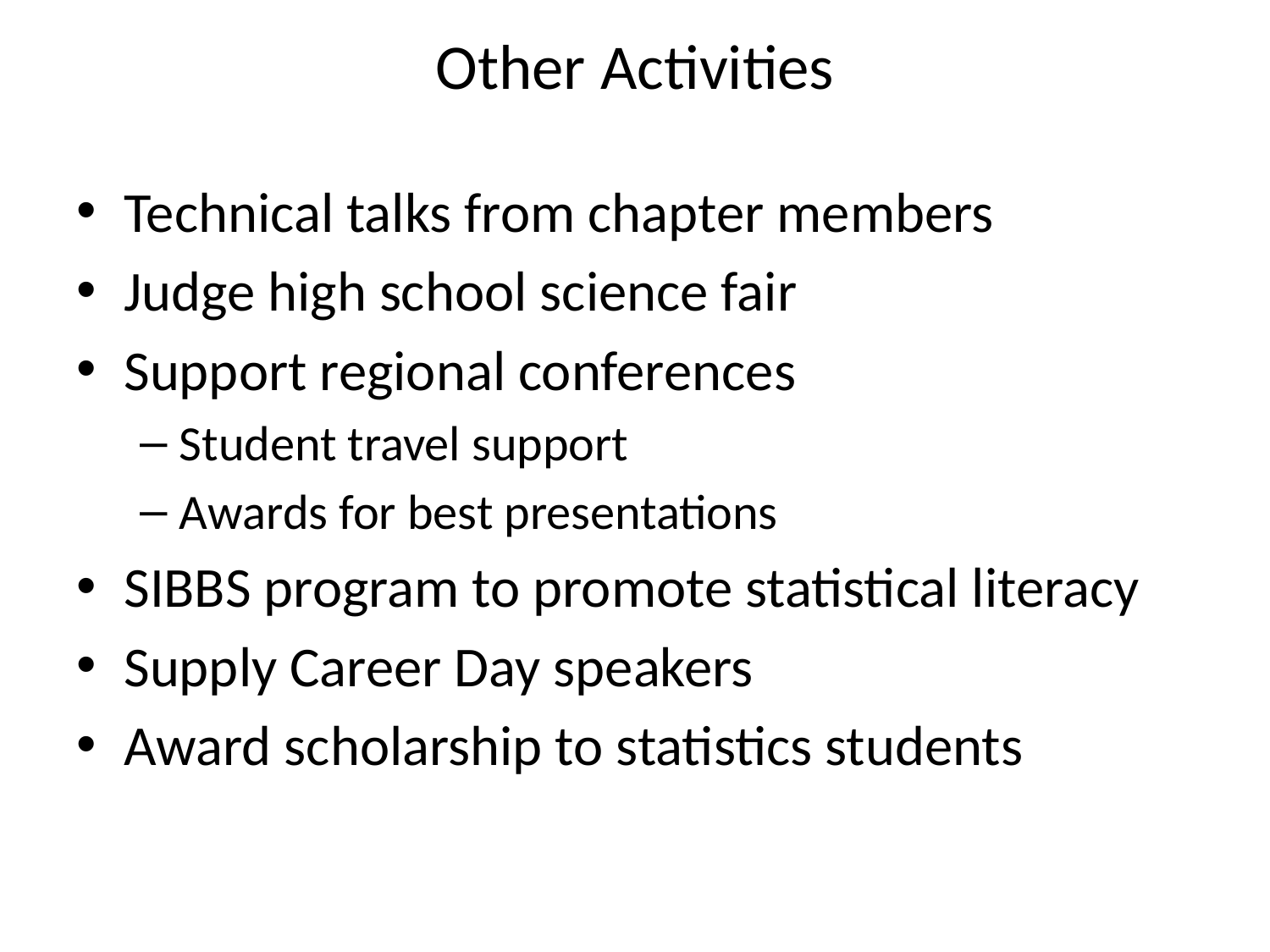

# Other Activities
Technical talks from chapter members
Judge high school science fair
Support regional conferences
Student travel support
Awards for best presentations
SIBBS program to promote statistical literacy
Supply Career Day speakers
Award scholarship to statistics students